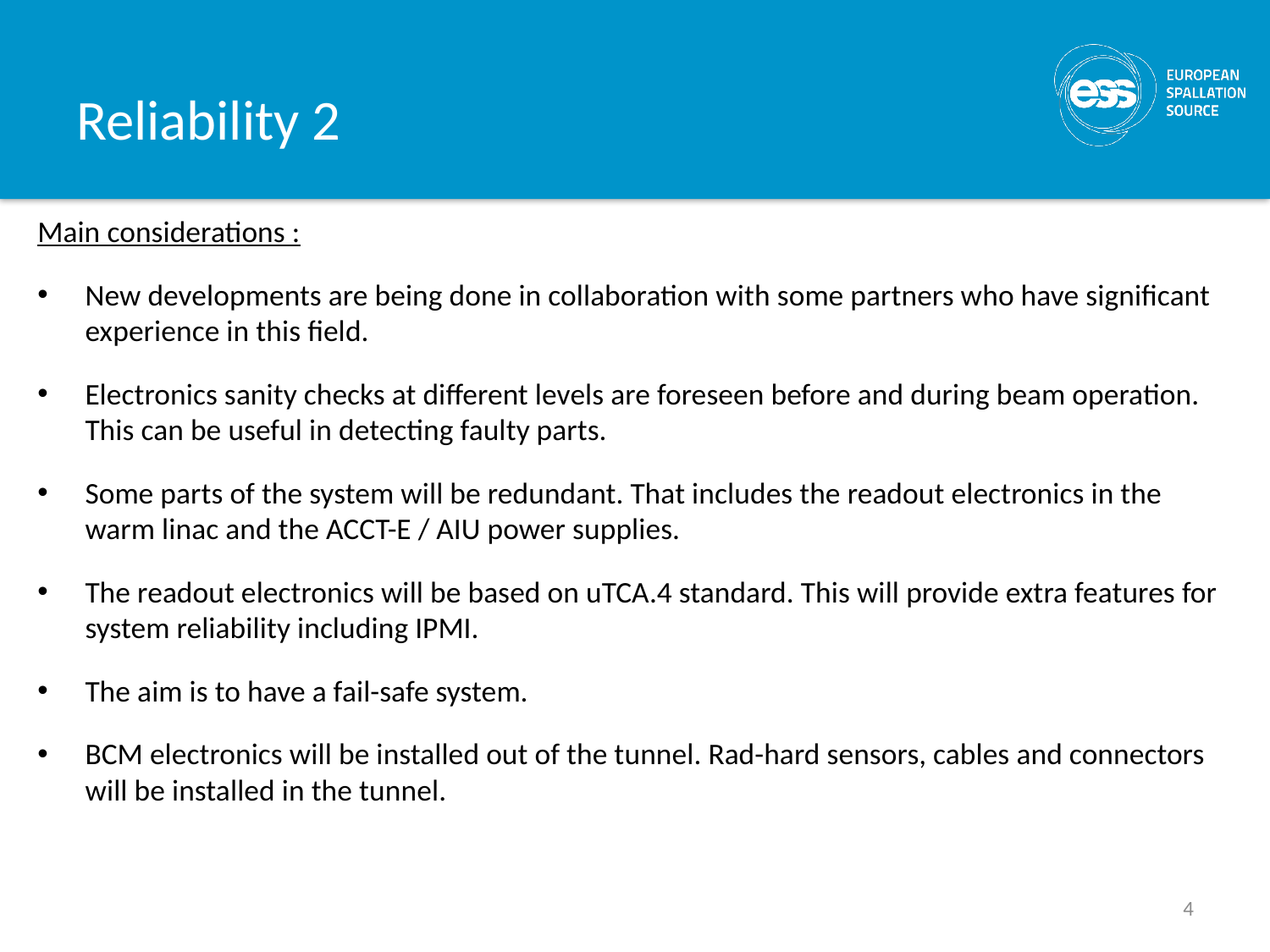

# Reliability 2
Main considerations :
New developments are being done in collaboration with some partners who have significant experience in this field.
Electronics sanity checks at different levels are foreseen before and during beam operation. This can be useful in detecting faulty parts.
Some parts of the system will be redundant. That includes the readout electronics in the warm linac and the ACCT-E / AIU power supplies.
The readout electronics will be based on uTCA.4 standard. This will provide extra features for system reliability including IPMI.
The aim is to have a fail-safe system.
BCM electronics will be installed out of the tunnel. Rad-hard sensors, cables and connectors will be installed in the tunnel.

4